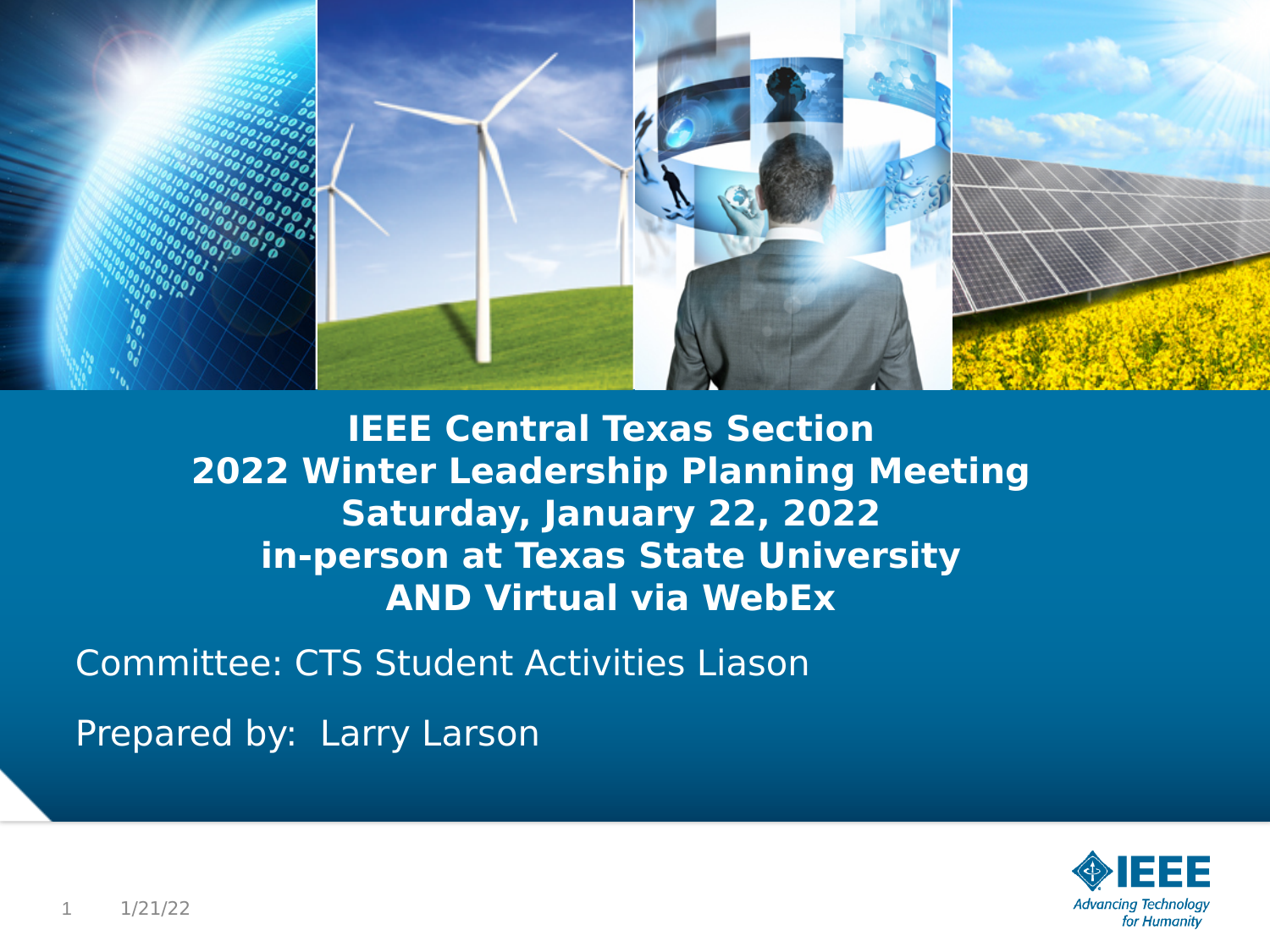

# IEEE Central Texas Section 2022 Winter Leadership Planning Meeting Saturday, January 22, 2022 in-person at Texas State University AND Virtual via WebEx
Committee: CTS Student Activities Liason
Prepared by:  Larry Larson

1
1/21/22